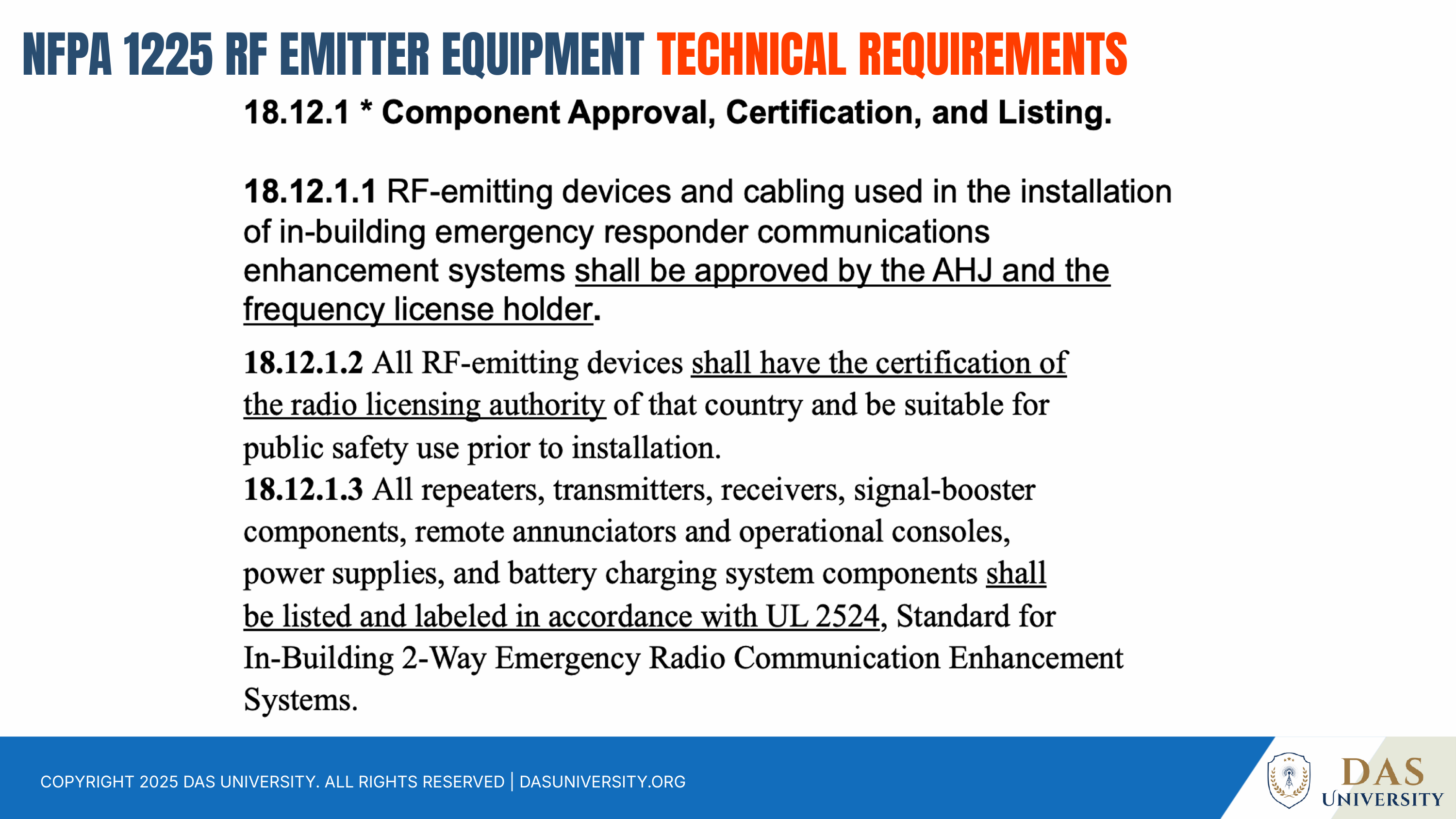

NFPA 1225 RF EMITTER EQUIPMENT TECHNICAL REQUIREMENTS

COPYRIGHT 2025 DAS UNIVERSITY. ALL RIGHTS RESERVED | DASUNIVERSITY.ORG